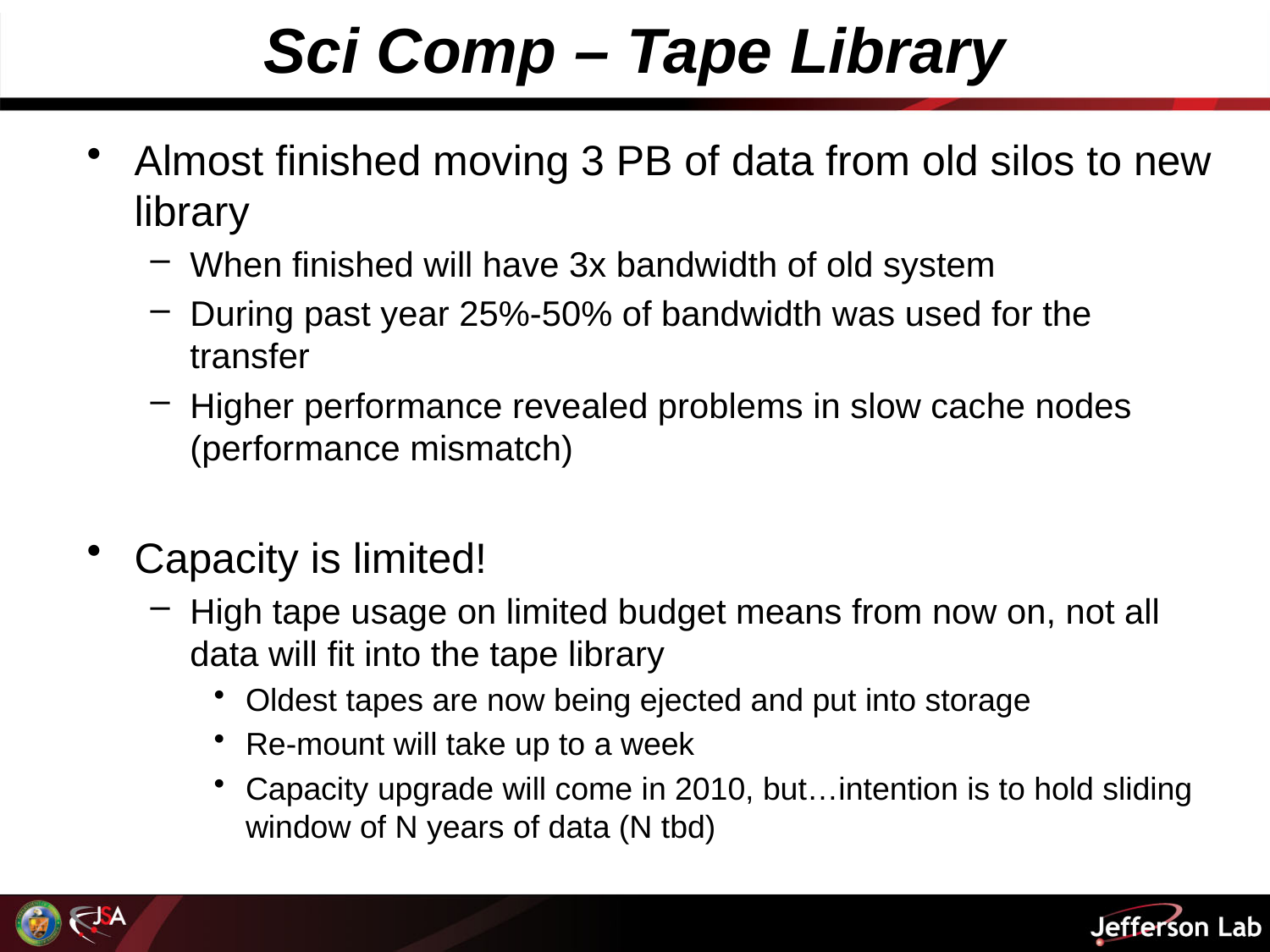

# Sci Comp – Tape Library
Almost finished moving 3 PB of data from old silos to new library
When finished will have 3x bandwidth of old system
During past year 25%-50% of bandwidth was used for the transfer
Higher performance revealed problems in slow cache nodes  (performance mismatch)

Capacity is limited!
High tape usage on limited budget means from now on, not all data will fit into the tape library
Oldest tapes are now being ejected and put into storage
Re-mount will take up to a week
Capacity upgrade will come in 2010, but…intention is to hold sliding window of N years of data (N tbd)